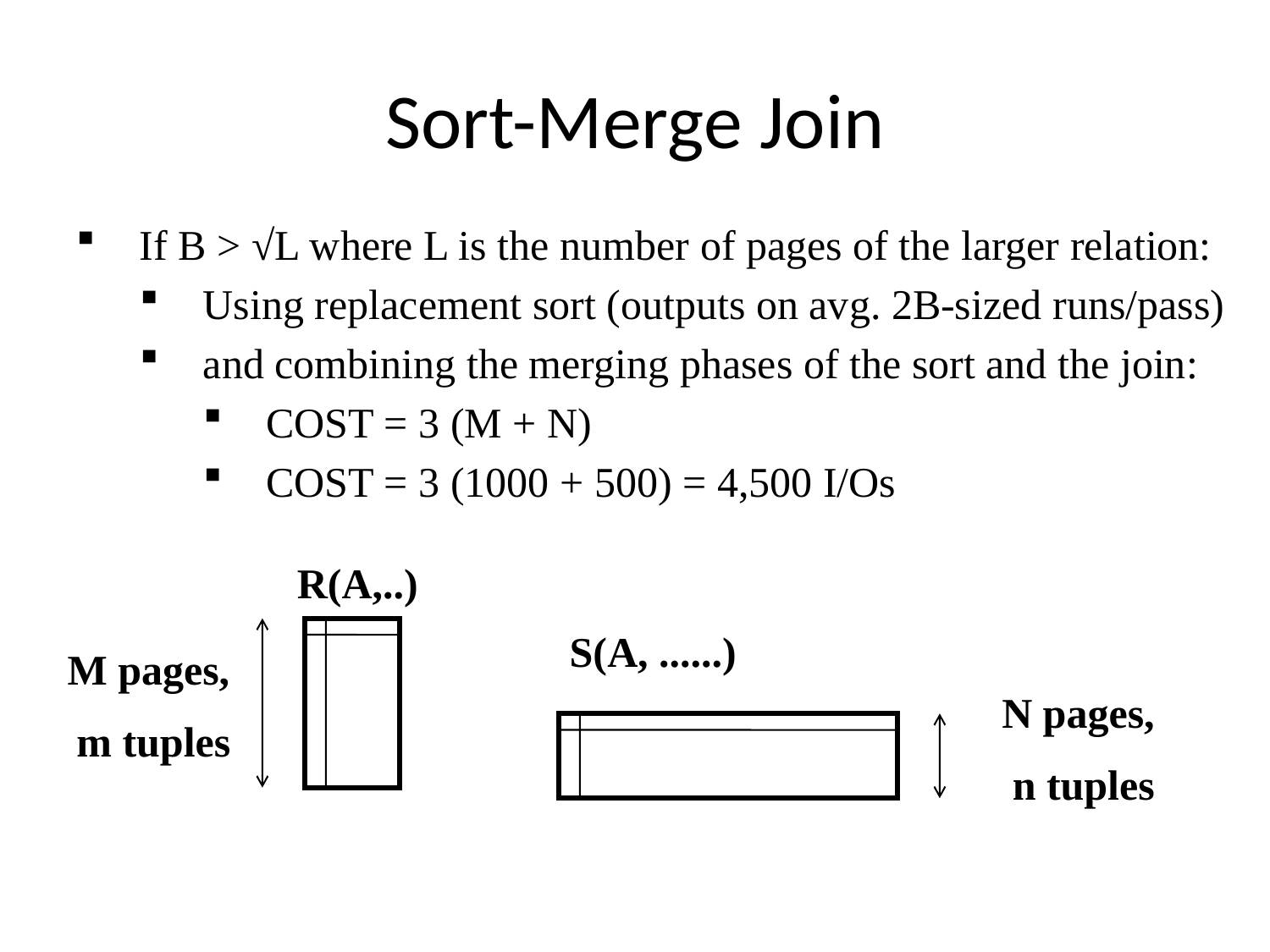

Sort-Merge Join
If B > √L where L is the number of pages of the larger relation:
Using replacement sort (outputs on avg. 2B-sized runs/pass)
and combining the merging phases of the sort and the join:
COST = 3 (M + N)
COST = 3 (1000 + 500) = 4,500 I/Os
R(A,..)

S(A, ......)

M pages,
 m tuples
N pages,
 n tuples